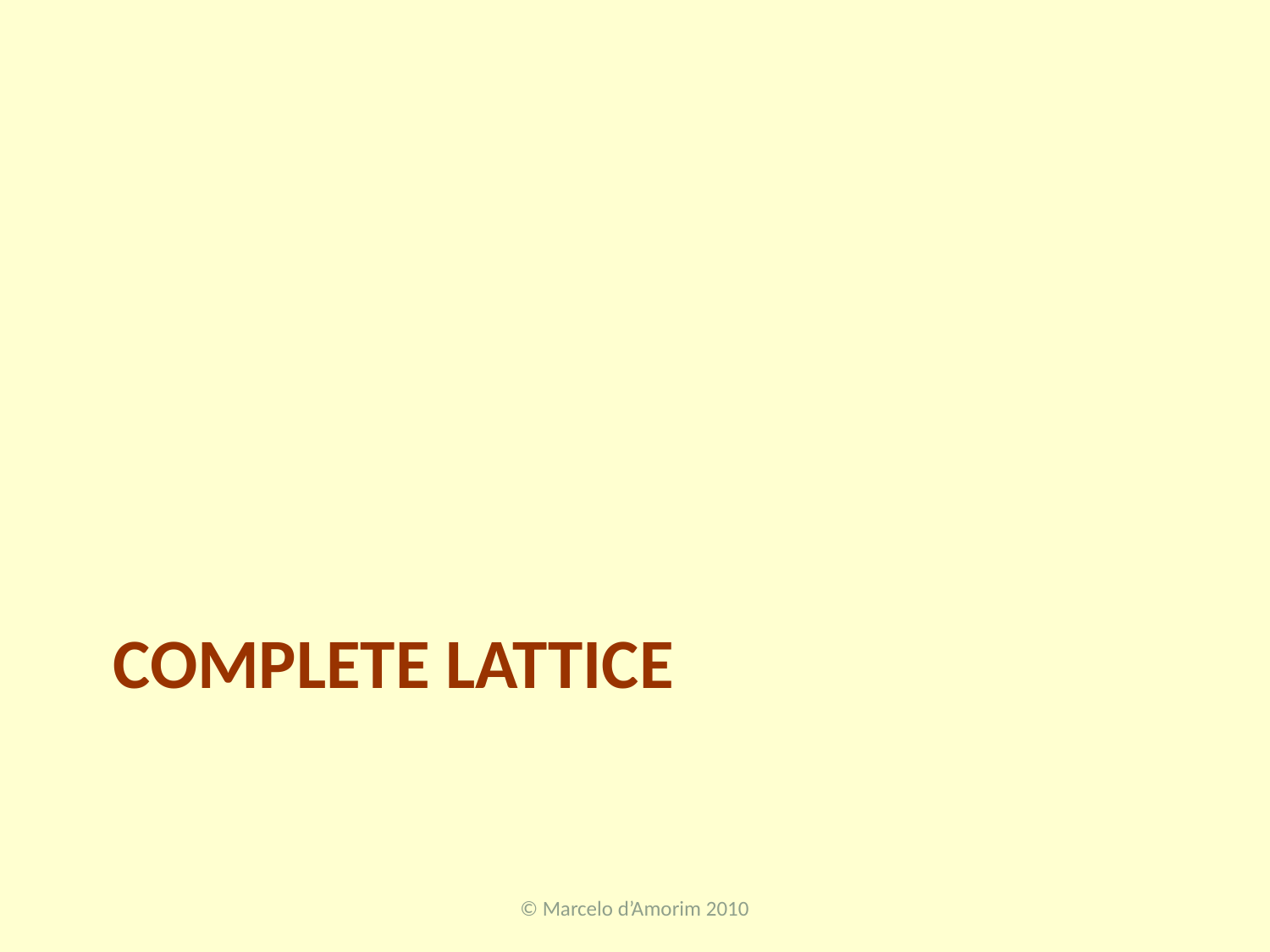

# COMPLETE LATTICE
© Marcelo d’Amorim 2010